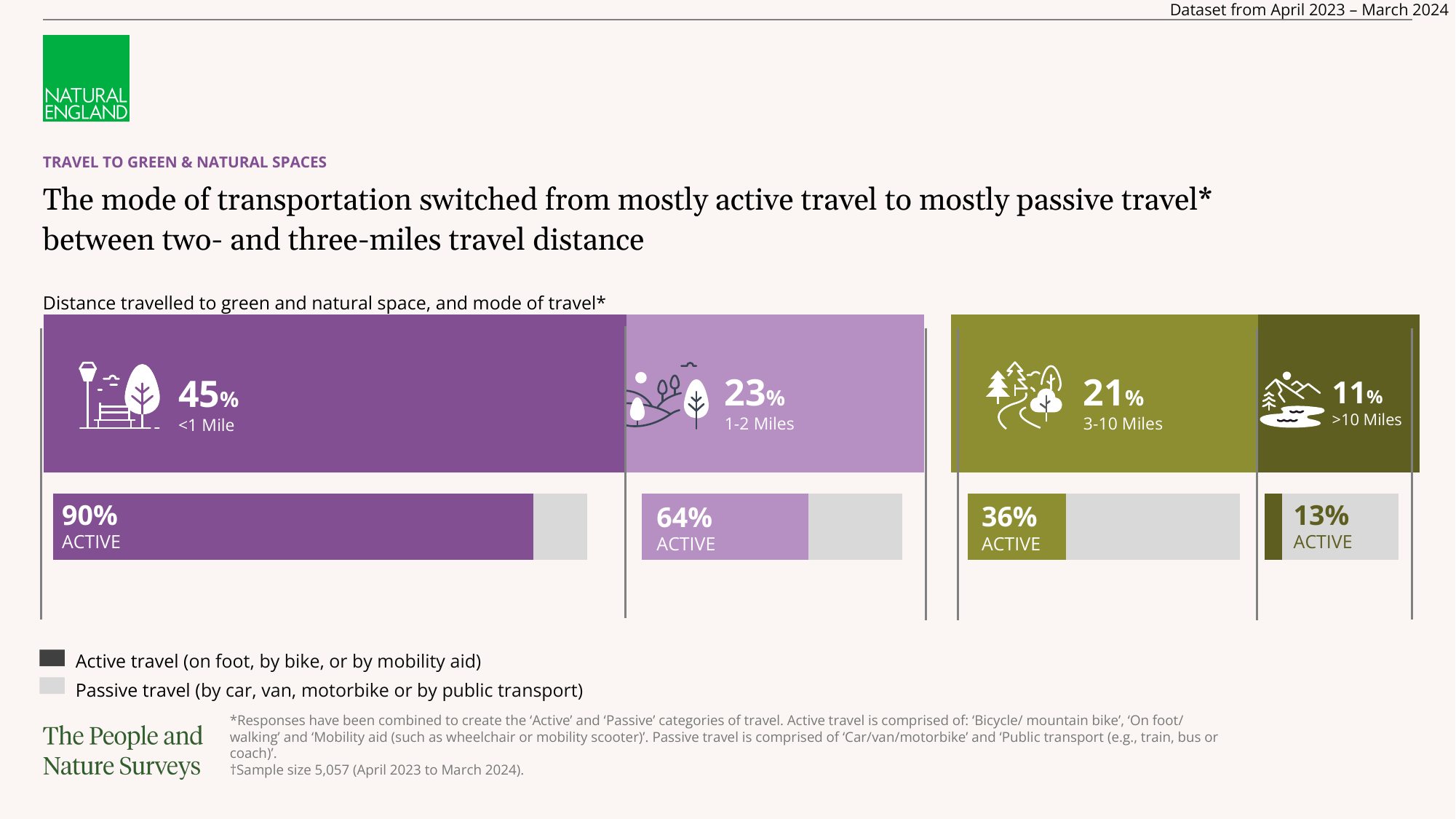

Dataset from April 2023 – March 2024
# TRAVEL TO GREEN & NATURAL SPACES
The mode of transportation switched from mostly active travel to mostly passive travel* between two- and three-miles travel distance
Distance travelled to green and natural space, and mode of travel*

### Chart

| Category | <1 Mile | 1-2 Miles |
|---|---|---|
| Response | 45.0 | 23.0 |

### Chart

| Category | 3-10 Miles | >10 Miles |
|---|---|---|
| Response | 21.0 | 11.0 |

23%
1-2 Miles
21%
3-10 Miles
11%
>10 Miles
45%
<1 Mile

### Chart

| Category | Series 1 | Series 2 |
|---|---|---|
| Category 1 | 90.0 | 10.0 |

### Chart

| Category | Series 1 | Series 2 |
|---|---|---|
| Category 1 | 64.0 | 36.0 |

### Chart

| Category | Series 1 | Series 2 |
|---|---|---|
| Category 1 | 36.0 | 64.0 |

### Chart

| Category | Series 1 | Series 2 |
|---|---|---|
| Category 1 | 13.0 | 87.0 |
90% active
13% active
36% active
64% active
Active travel (on foot, by bike, or by mobility aid)

Passive travel (by car, van, motorbike or by public transport)

*Responses have been combined to create the ‘Active’ and ‘Passive’ categories of travel. Active travel is comprised of: ‘Bicycle/ mountain bike’, ‘On foot/ walking’ and ‘Mobility aid (such as wheelchair or mobility scooter)’. Passive travel is comprised of ‘Car/van/motorbike’ and ‘Public transport (e.g., train, bus or coach)’.
†Sample size 5,057 (April 2023 to March 2024).